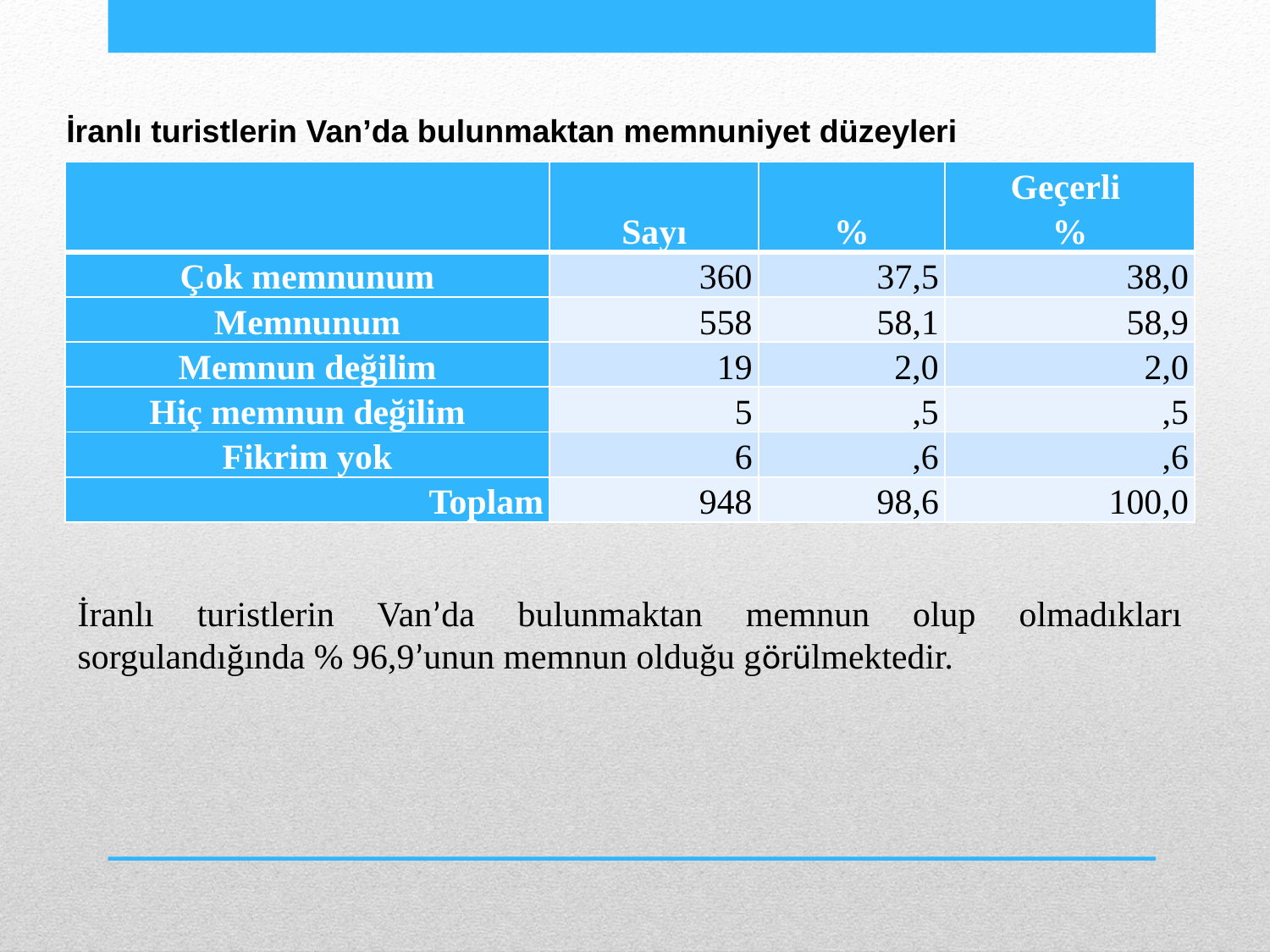

İranlı turistlerin Van’da bulunmaktan memnuniyet düzeyleri
|  | Sayı | % | Geçerli % |
| --- | --- | --- | --- |
| Çok memnunum | 360 | 37,5 | 38,0 |
| Memnunum | 558 | 58,1 | 58,9 |
| Memnun değilim | 19 | 2,0 | 2,0 |
| Hiç memnun değilim | 5 | ,5 | ,5 |
| Fikrim yok | 6 | ,6 | ,6 |
| Toplam | 948 | 98,6 | 100,0 |
İranlı turistlerin Van’da bulunmaktan memnun olup olmadıkları sorgulandığında % 96,9’unun memnun olduğu görülmektedir.